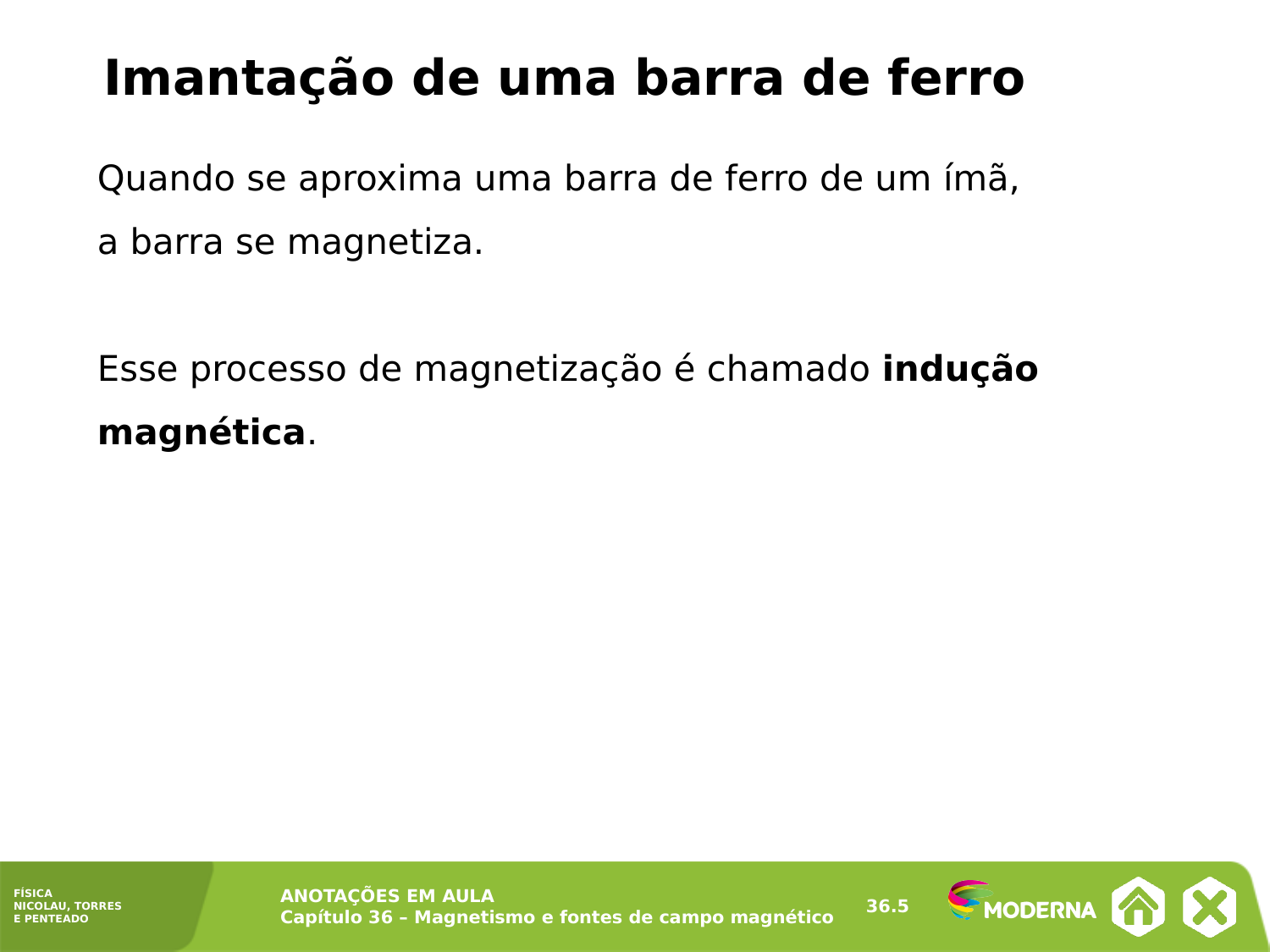

Imantação de uma barra de ferro
Quando se aproxima uma barra de ferro de um ímã,
a barra se magnetiza.

Esse processo de magnetização é chamado indução magnética.
36.5